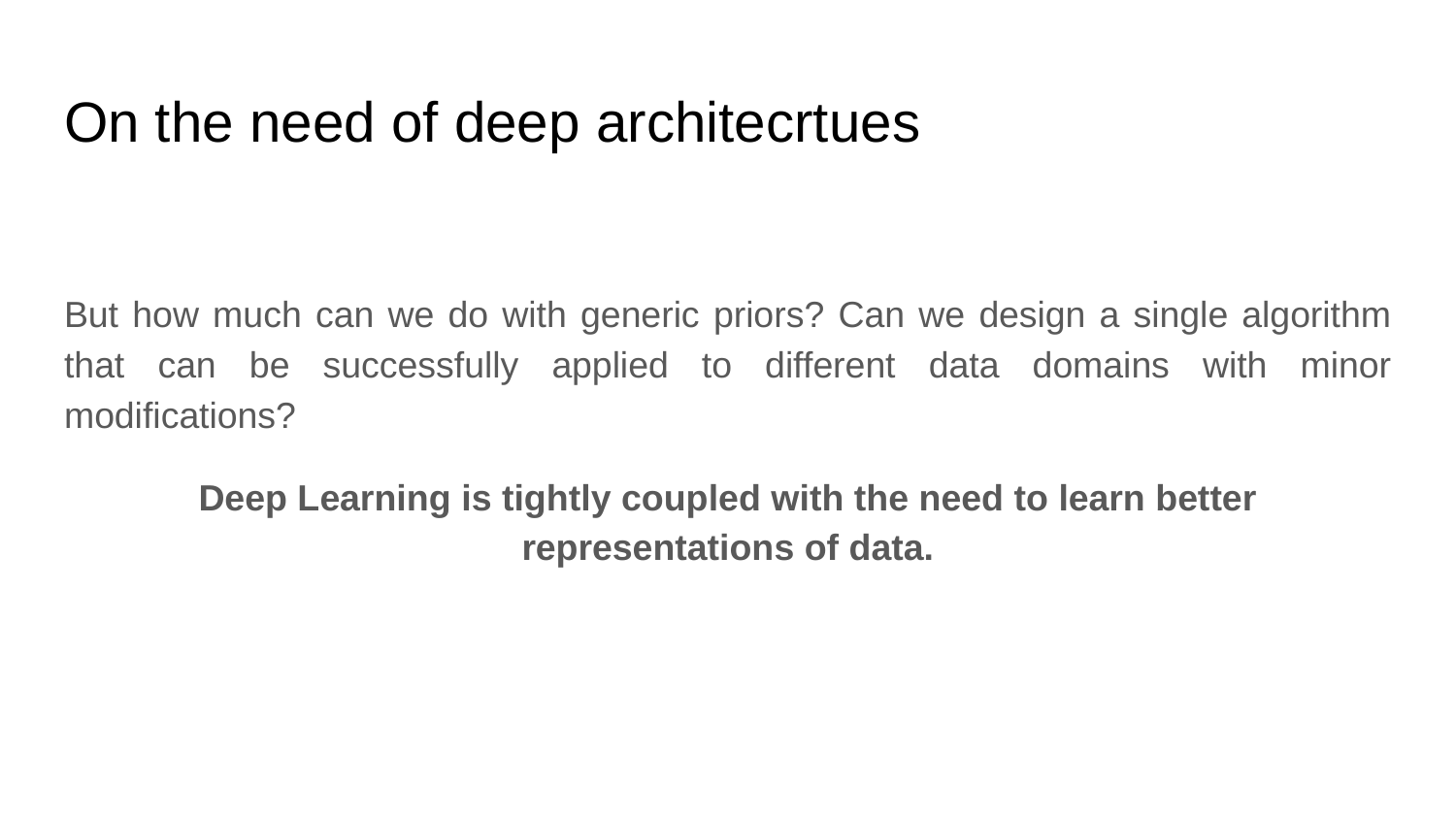

# On the need of deep architecrtues
But how much can we do with generic priors? Can we design a single algorithm that can be successfully applied to different data domains with minor modifications?
Deep Learning is tightly coupled with the need to learn better representations of data.